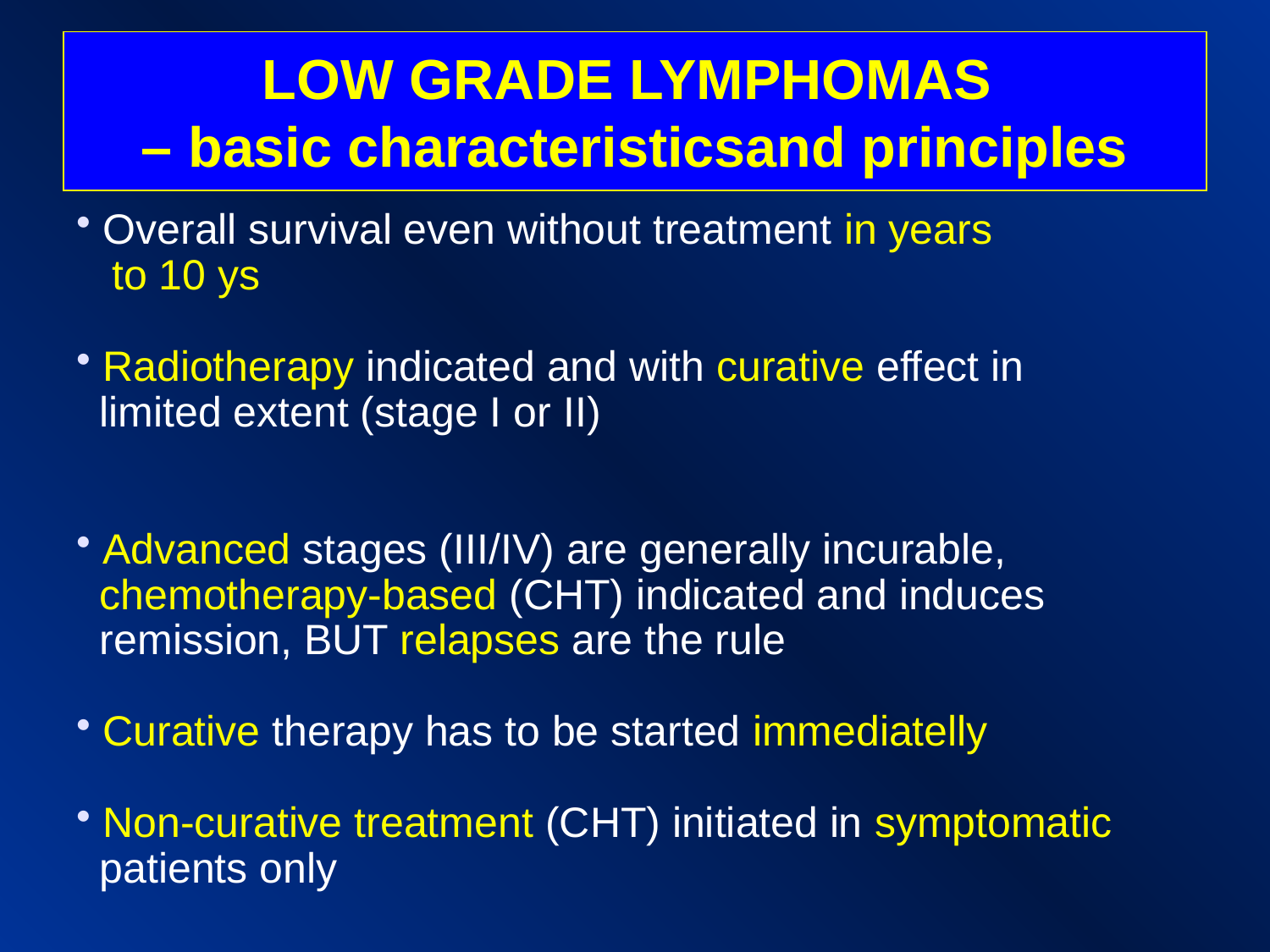

# LOW GRADE LYMPHOMAS – basic characteristicsand principles
 Overall survival even without treatment in years
   to 10 ys

 Radiotherapy indicated and with curative effect in
  limited extent (stage I or II)

 Advanced stages (III/IV) are generally incurable,
  chemotherapy-based (CHT) indicated and induces
  remission, BUT relapses are the rule

 Curative therapy has to be started immediatelly

 Non-curative treatment (CHT) initiated in symptomatic
  patients only